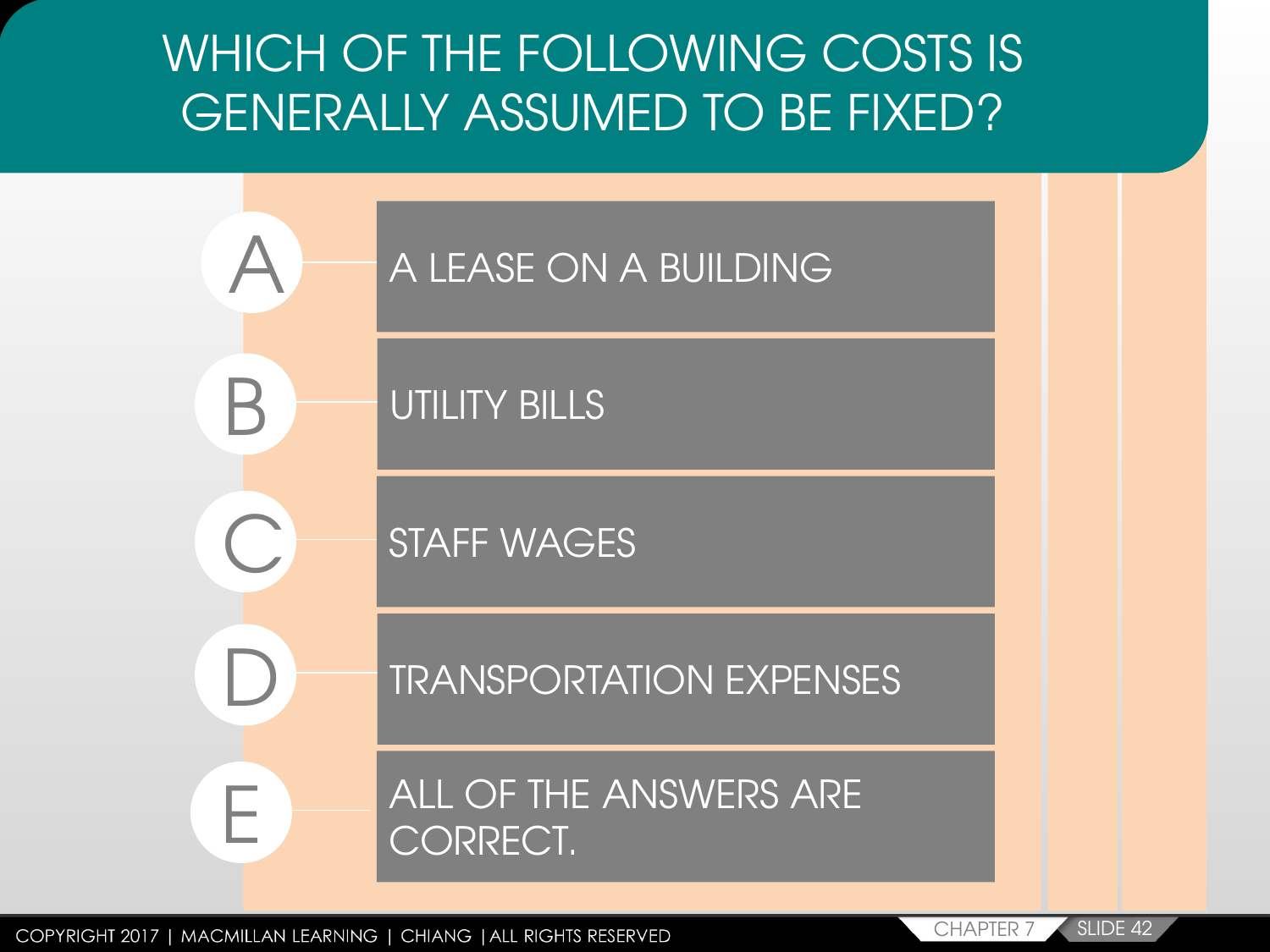

WHICH OF THE FOLLOWING COSTS IS GENERALLY ASSUMED TO BE FIXED?
A LEASE ON A BUILDING
A
UTILITY BILLS
B
STAFF WAGES
C
TRANSPORTATION EXPENSES
D
ALL OF THE ANSWERS ARE CORRECT.
E
SLIDE 42
CHAPTER 7